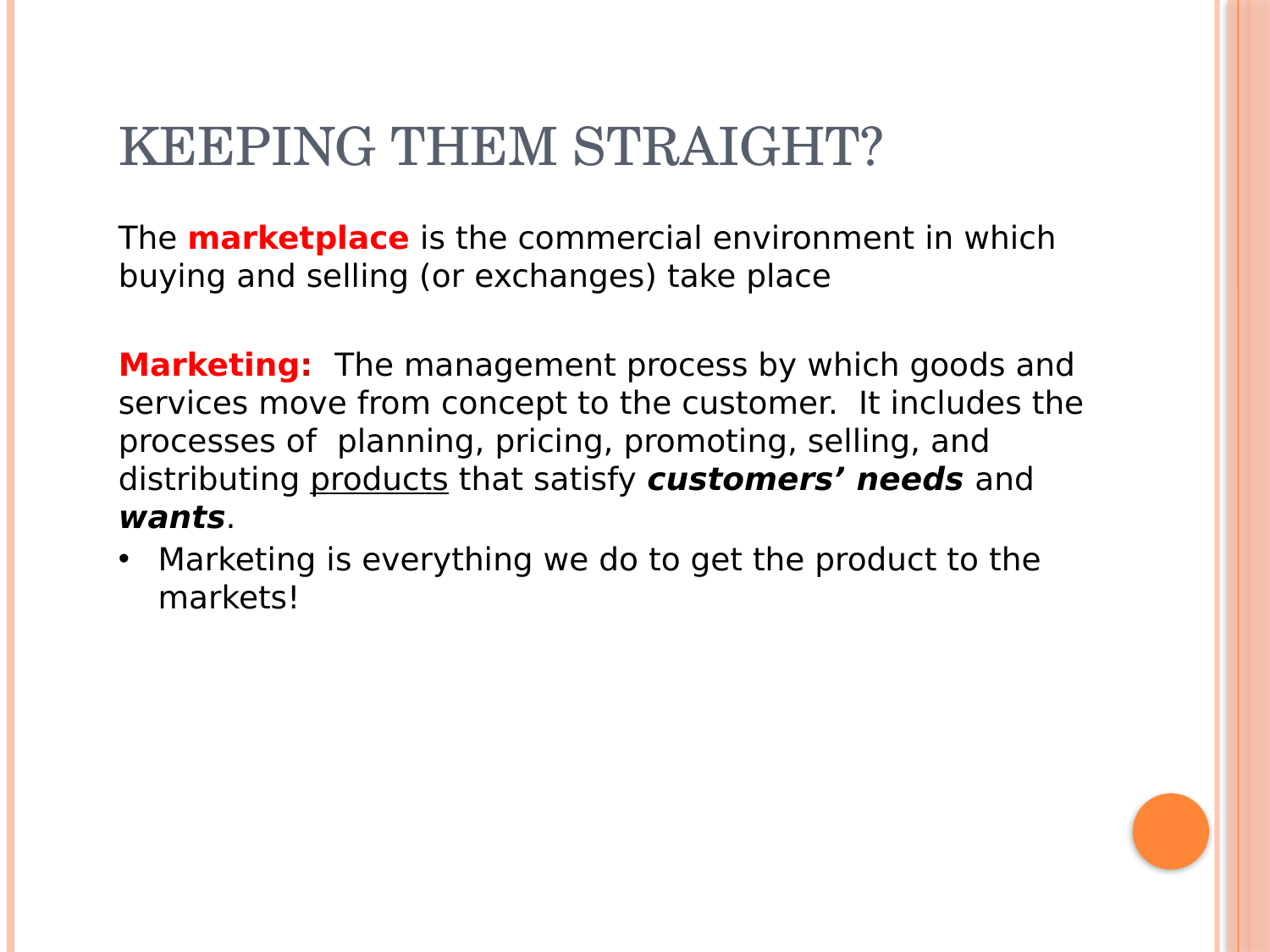

Keeping them straight?
The marketplace is the commercial environment in which buying and selling (or exchanges) take place

Marketing:  The management process by which goods and services move from concept to the customer.  It includes the processes of  planning, pricing, promoting, selling, and distributing products that satisfy customers’ needs and wants.
Marketing is everything we do to get the product to the markets!